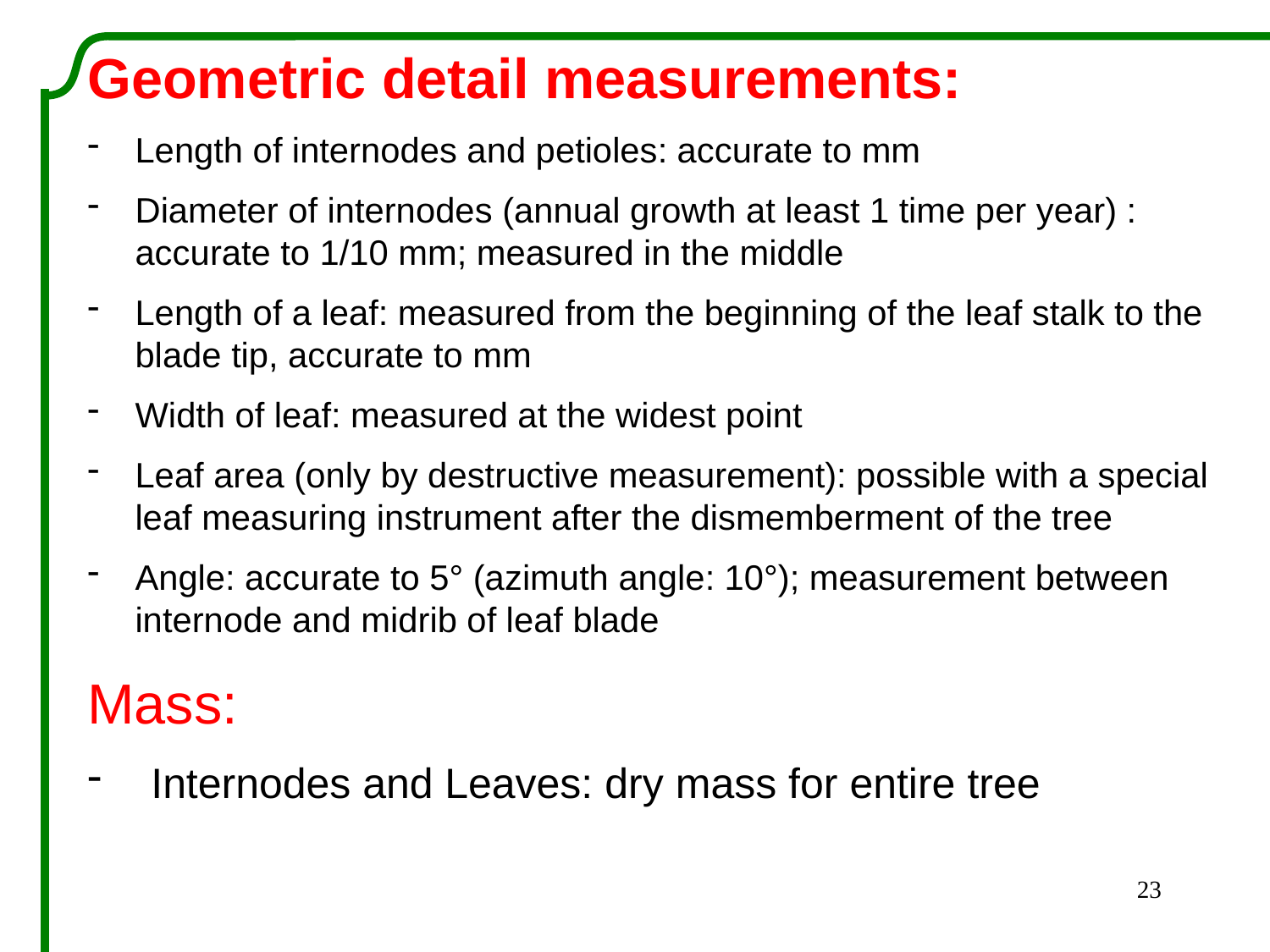

Geometric detail measurements:
Length of internodes and petioles: accurate to mm
Diameter of internodes (annual growth at least 1 time per year) :   accurate to 1/10 mm; measured in the middle
Length of a leaf: measured from the beginning of the leaf stalk to the blade tip, accurate to mm
Width of leaf: measured at the widest point
Leaf area (only by destructive measurement): possible with a special leaf measuring instrument after the dismemberment of the tree
Angle: accurate to 5° (azimuth angle: 10°); measurement between internode and midrib of leaf blade
Mass:
Internodes and Leaves: dry mass for entire tree

23